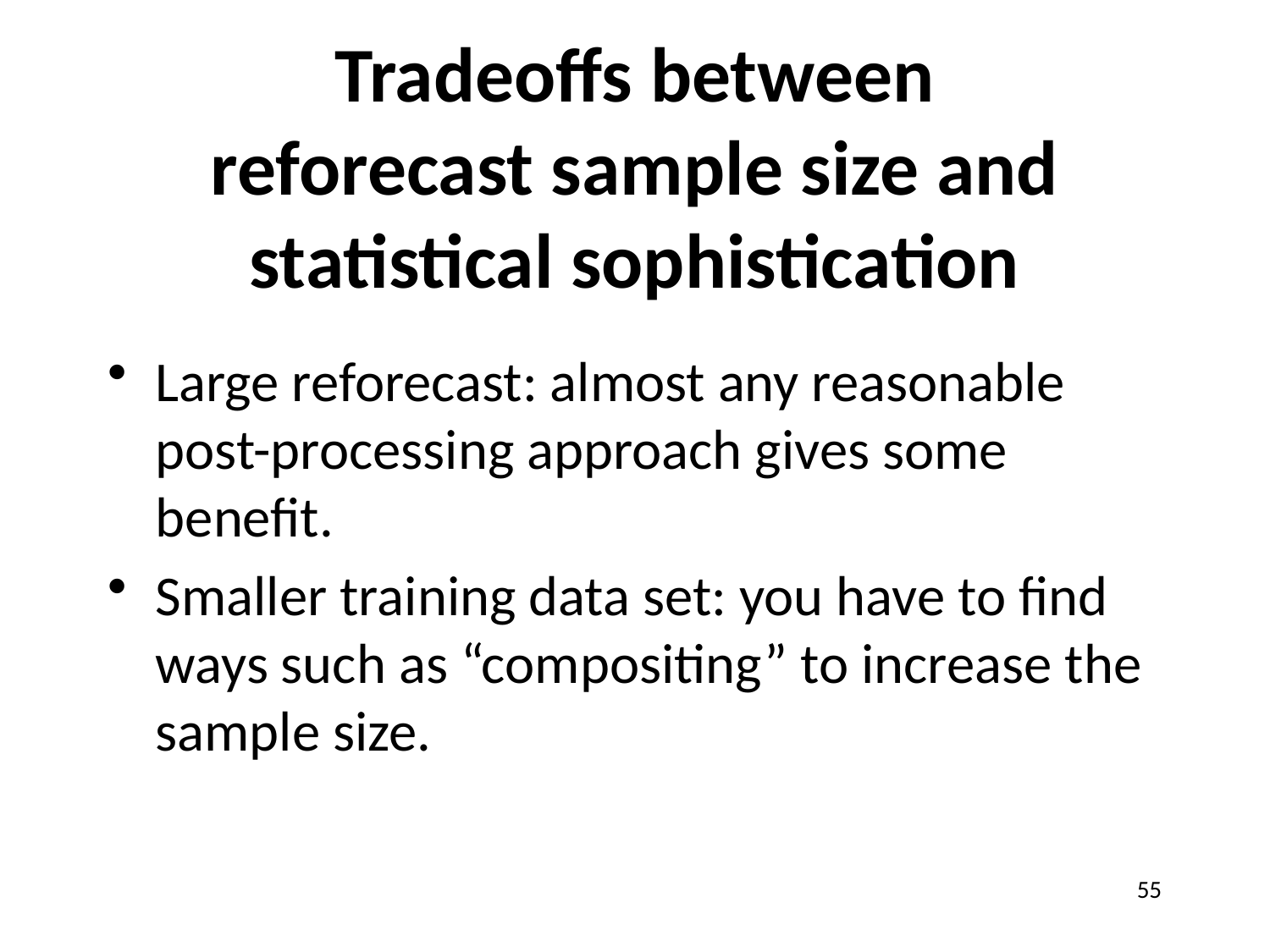

# Tradeoffs between reforecast sample size and statistical sophistication
Large reforecast: almost any reasonable post-processing approach gives some benefit.
Smaller training data set: you have to find ways such as “compositing” to increase the sample size.
55